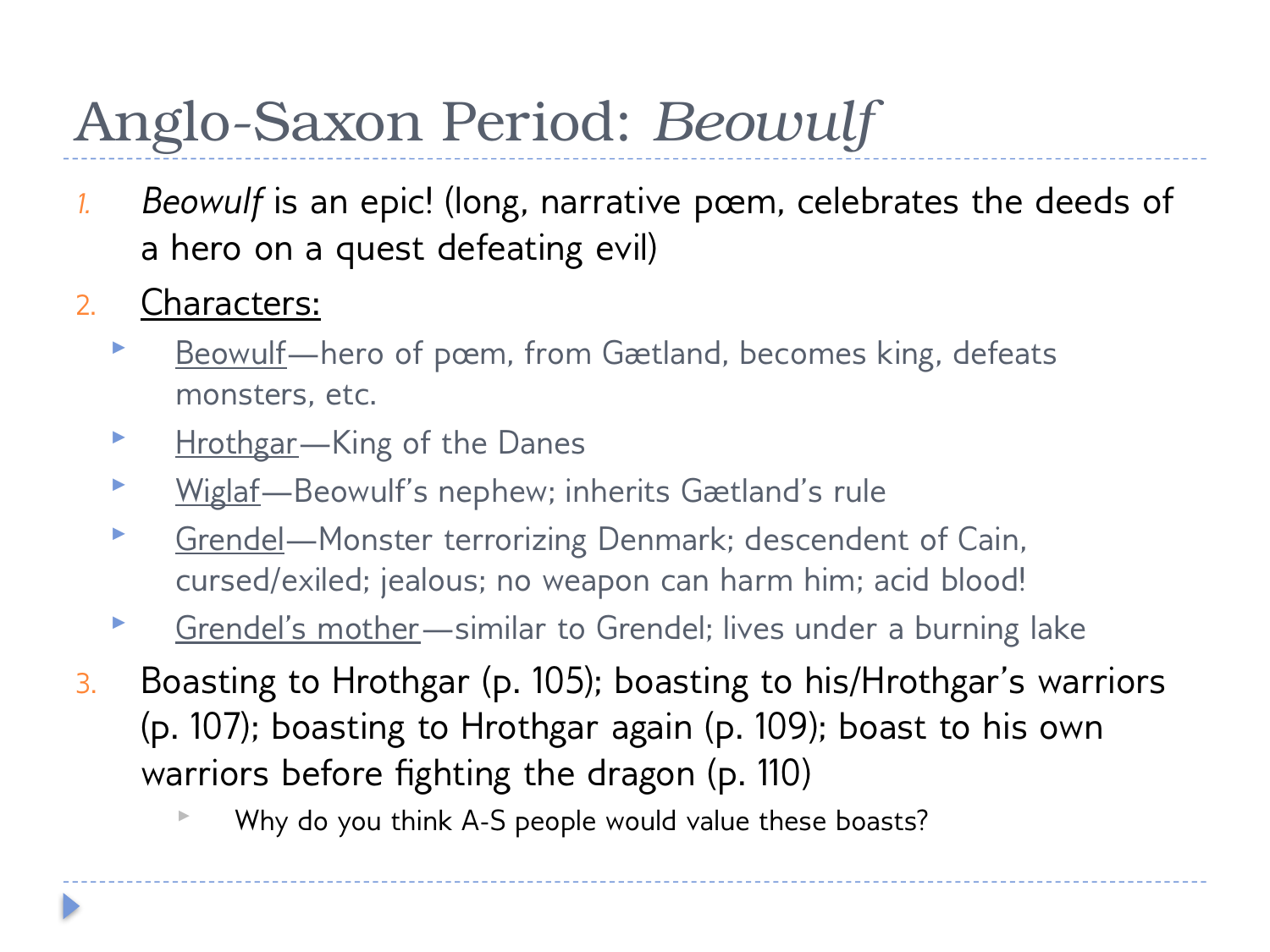

# Anglo-Saxon Period: Beowulf
Beowulf is an epic! (long, narrative poem, celebrates the deeds of a hero on a quest defeating evil)
Characters:
Beowulf—hero of poem, from Gaetland, becomes king, defeats monsters, etc.
Hrothgar—King of the Danes
Wiglaf—Beowulf’s nephew; inherits Gaetland’s rule
Grendel—Monster terrorizing Denmark; descendent of Cain, cursed/exiled; jealous; no weapon can harm him; acid blood!
Grendel’s mother—similar to Grendel; lives under a burning lake
Boasting to Hrothgar (p. 105); boasting to his/Hrothgar’s warriors (p. 107); boasting to Hrothgar again (p. 109); boast to his own warriors before fighting the dragon (p. 110)
Why do you think A-S people would value these boasts?